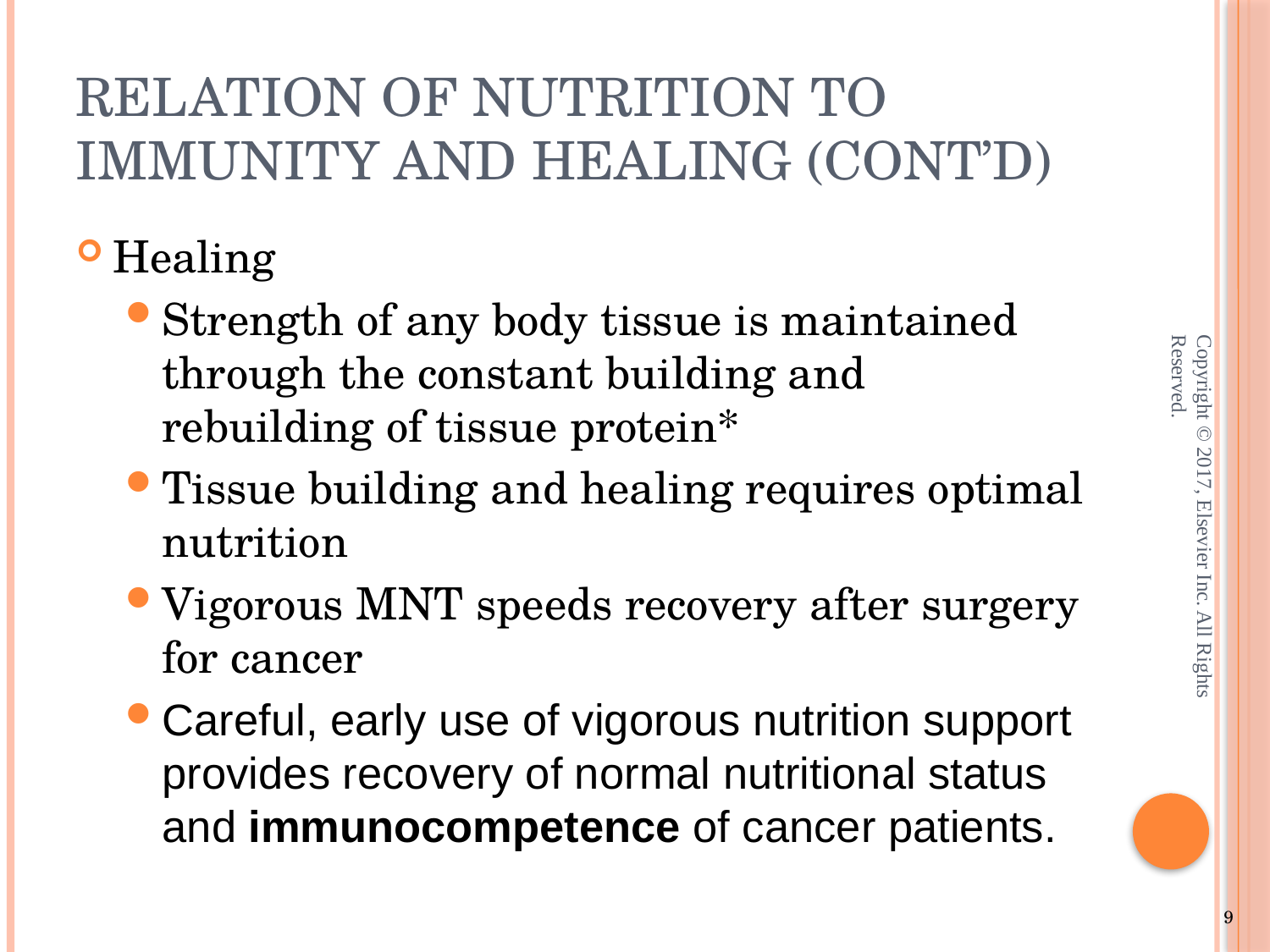

# Relation of Nutrition to Immunity and Healing (cont’d)
Healing
Strength of any body tissue is maintained through the constant building and rebuilding of tissue protein*
Tissue building and healing requires optimal nutrition
Vigorous MNT speeds recovery after surgery for cancer
Careful, early use of vigorous nutrition support provides recovery of normal nutritional status and immunocompetence of cancer patients.

Copyright © 2017, Elsevier Inc. All Rights Reserved.
9